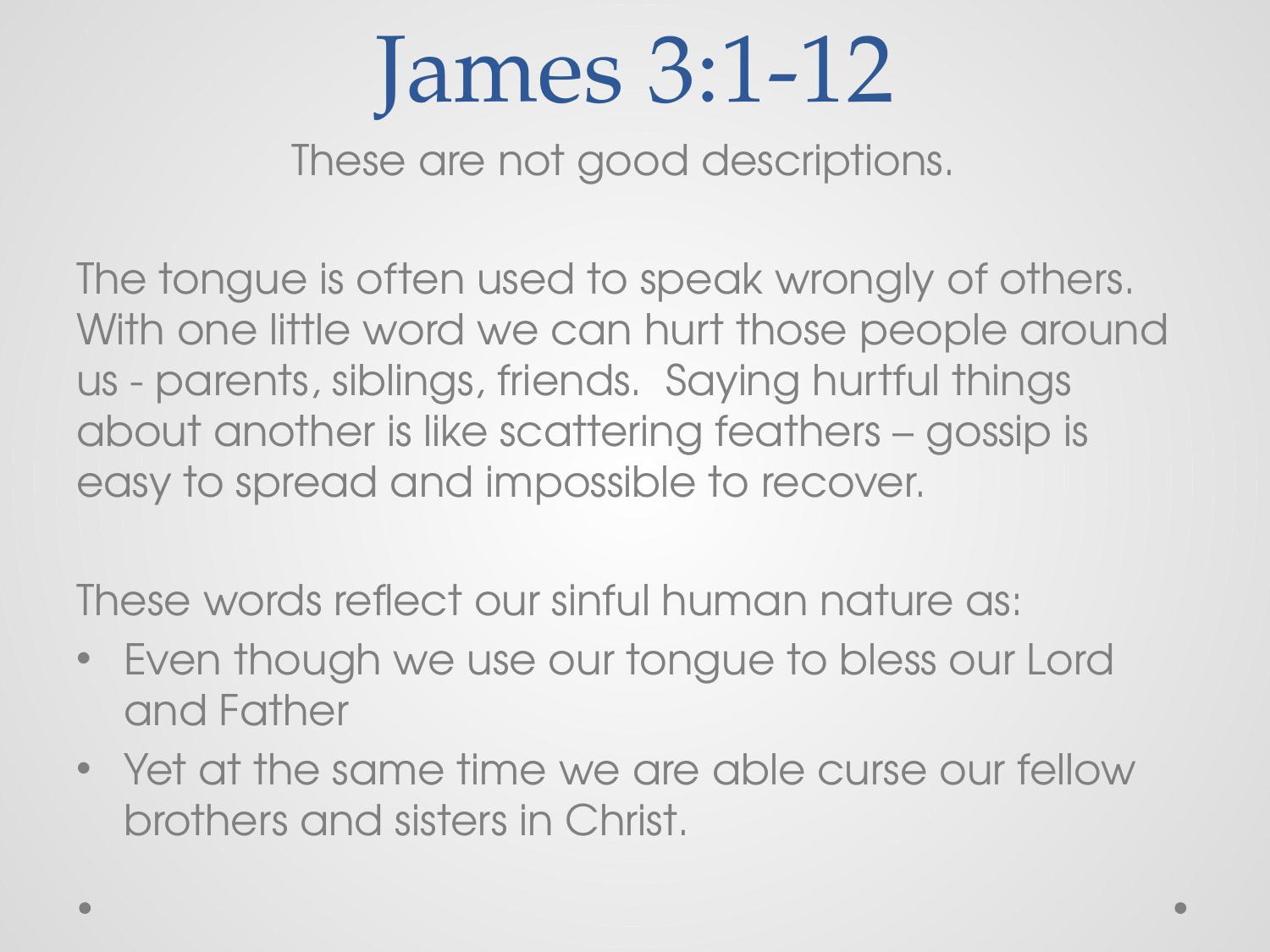

# James 3:1-12
These are not good descriptions.

The tongue is often used to speak wrongly of others.  With one little word we can hurt those people around us - parents, siblings, friends.  Saying hurtful things about another is like scattering feathers – gossip is easy to spread and impossible to recover.

These words reflect our sinful human nature as:
Even though we use our tongue to bless our Lord and Father
Yet at the same time we are able curse our fellow brothers and sisters in Christ.